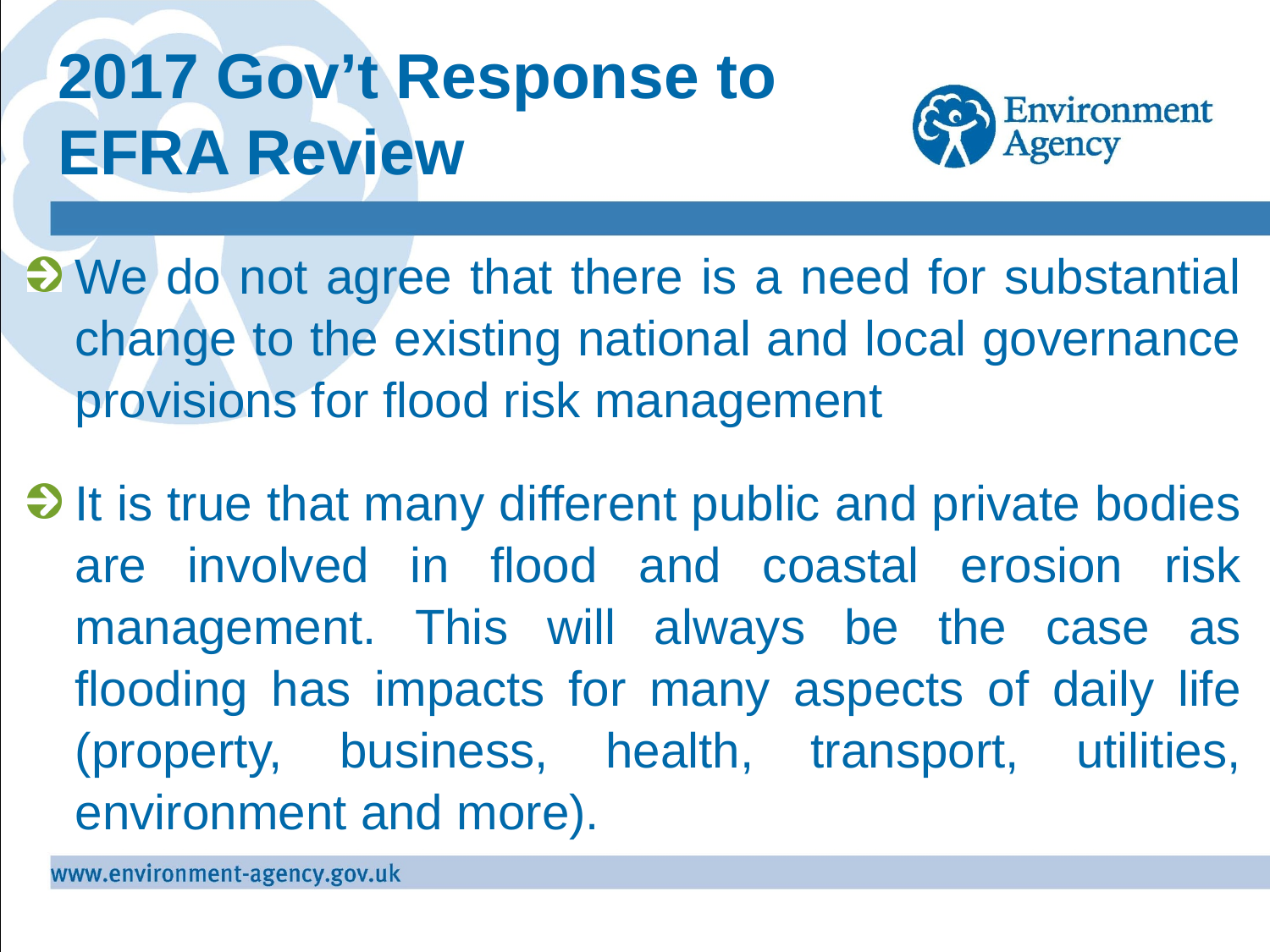

# 2017 Gov’t Response to EFRA Review
We do not agree that there is a need for substantial change to the existing national and local governance provisions for flood risk management
It is true that many different public and private bodies are involved in flood and coastal erosion risk management. This will always be the case as flooding has impacts for many aspects of daily life (property, business, health, transport, utilities, environment and more).